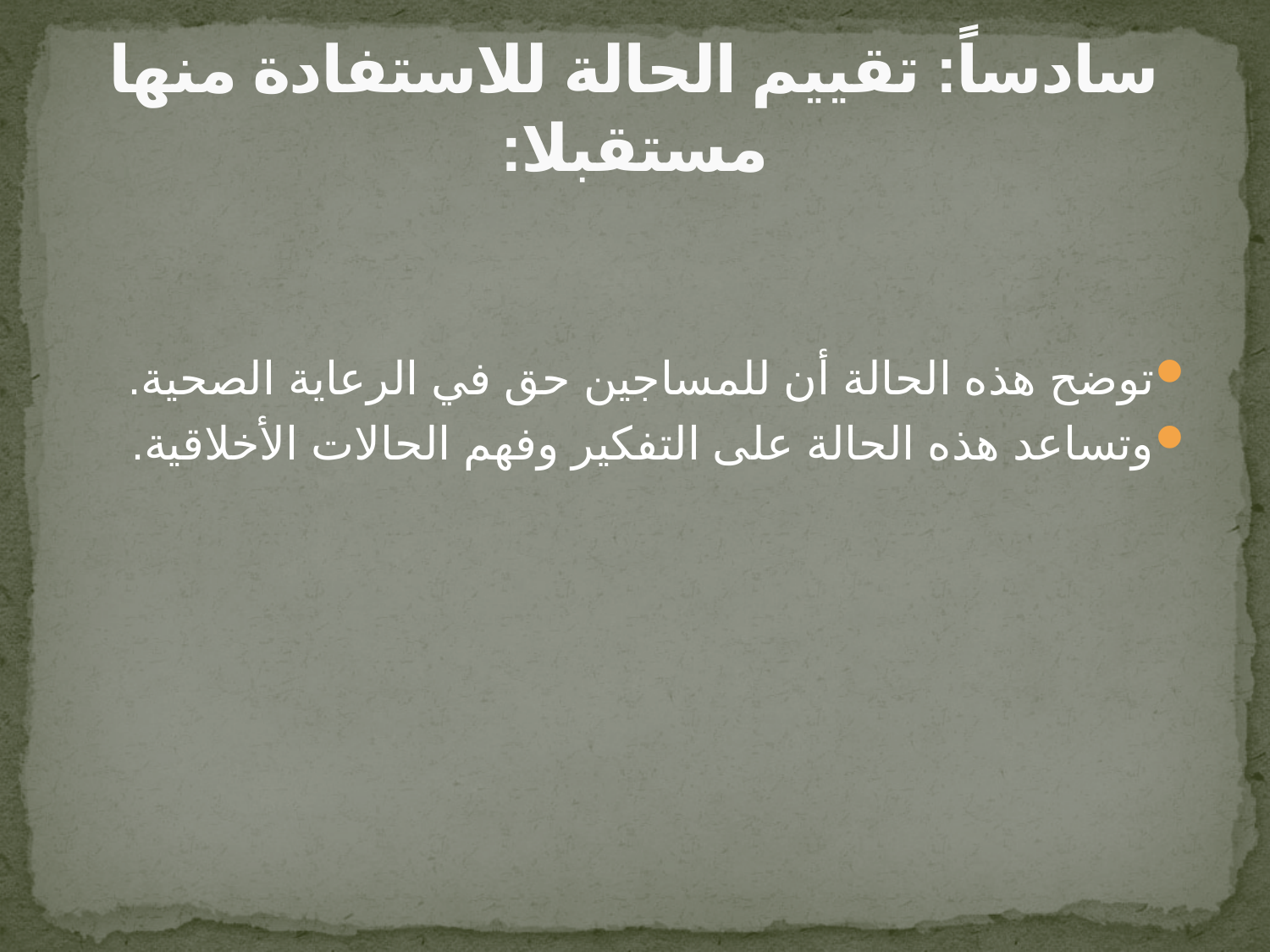

# سادساً: تقييم الحالة للاستفادة منها مستقبلا:

توضح هذه الحالة أن للمساجين حق في الرعاية الصحية.
وتساعد هذه الحالة على التفكير وفهم الحالات الأخلاقية.